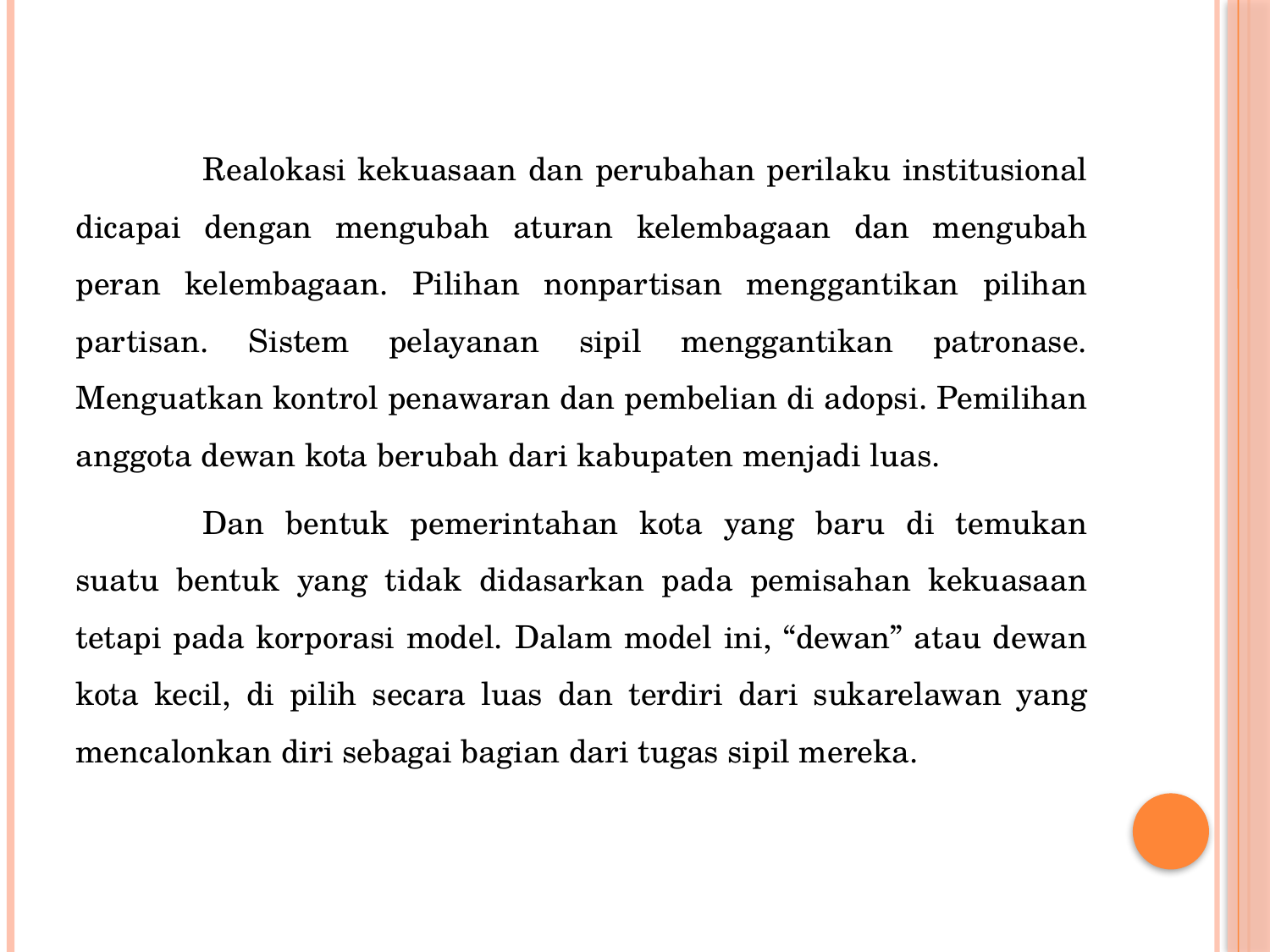

Realokasi kekuasaan dan perubahan perilaku institusional dicapai dengan mengubah aturan kelembagaan dan mengubah peran kelembagaan. Pilihan nonpartisan menggantikan pilihan partisan. Sistem pelayanan sipil menggantikan patronase. Menguatkan kontrol penawaran dan pembelian di adopsi. Pemilihan anggota dewan kota berubah dari kabupaten menjadi luas.
	Dan bentuk pemerintahan kota yang baru di temukan suatu bentuk yang tidak didasarkan pada pemisahan kekuasaan tetapi pada korporasi model. Dalam model ini, “dewan” atau dewan kota kecil, di pilih secara luas dan terdiri dari sukarelawan yang mencalonkan diri sebagai bagian dari tugas sipil mereka.